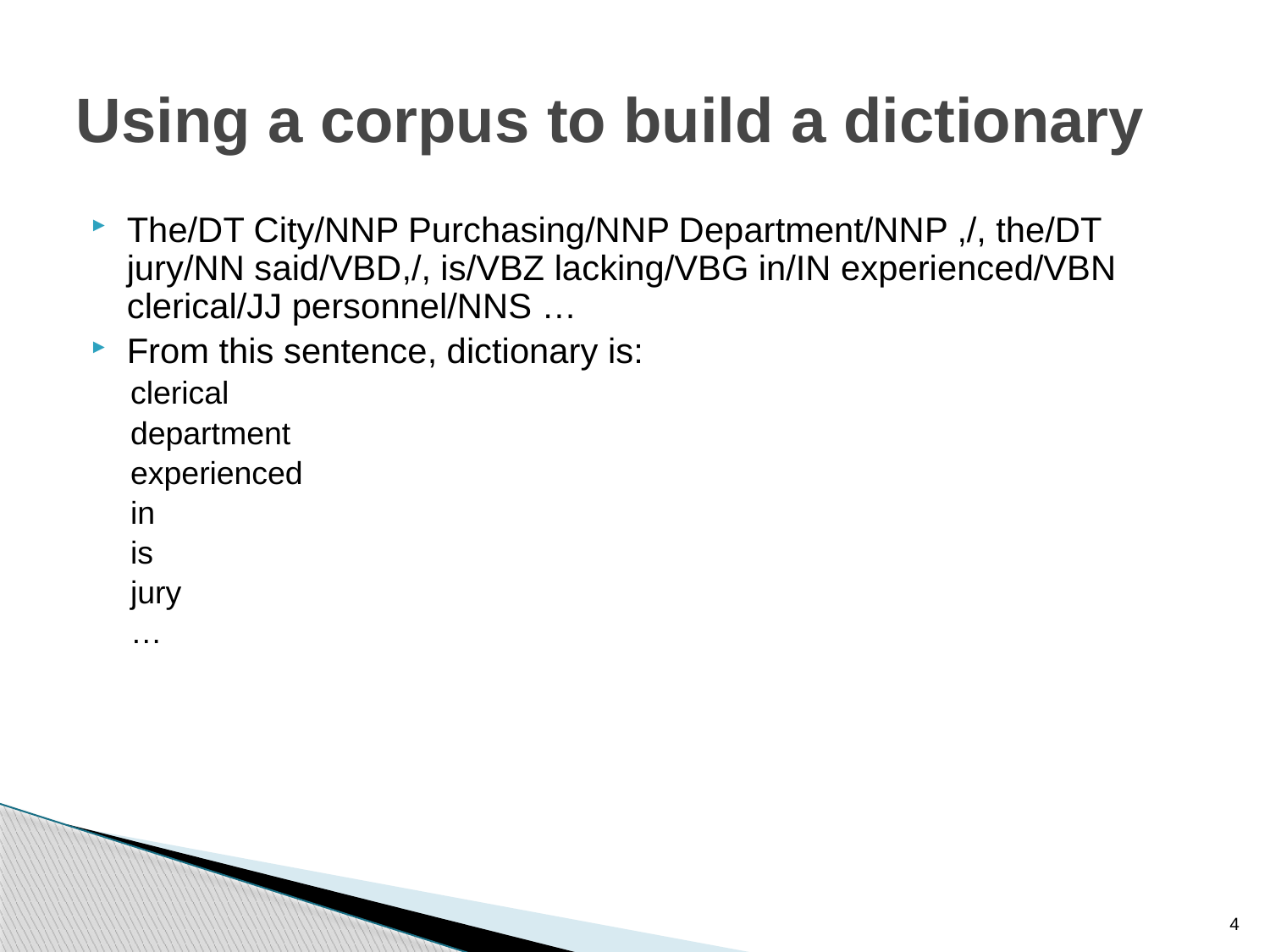

# Using a corpus to build a dictionary
The/DT City/NNP Purchasing/NNP Department/NNP ,/, the/DT jury/NN said/VBD,/, is/VBZ lacking/VBG in/IN experienced/VBN clerical/JJ personnel/NNS …
From this sentence, dictionary is:
clerical
department
experienced
in
is
jury
…
4